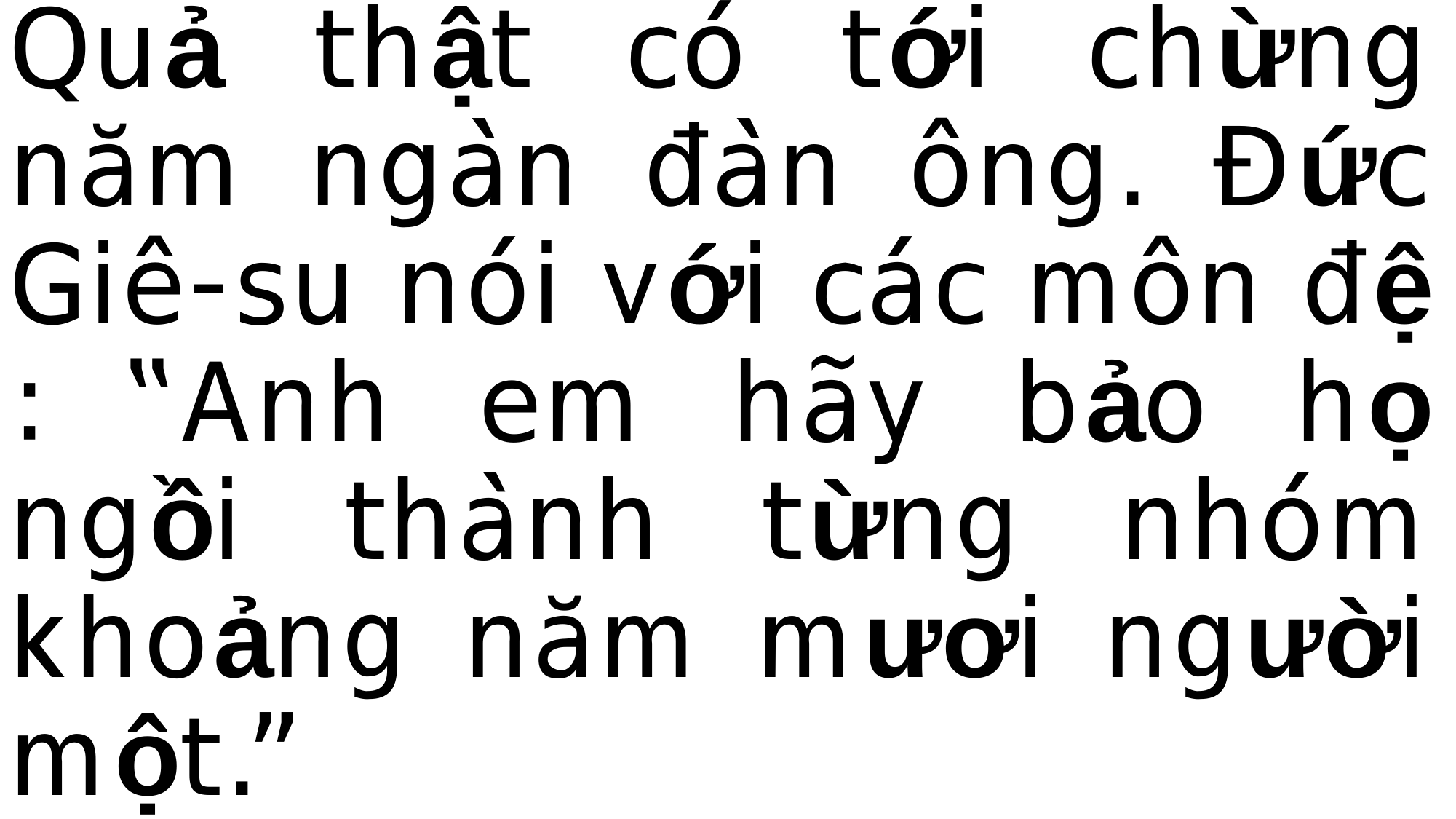

# Quả thật có tới chừng năm ngàn đàn ông. Đức Giê-su nói với các môn đệ : “Anh em hãy bảo họ ngồi thành từng nhóm khoảng năm mươi người một.”